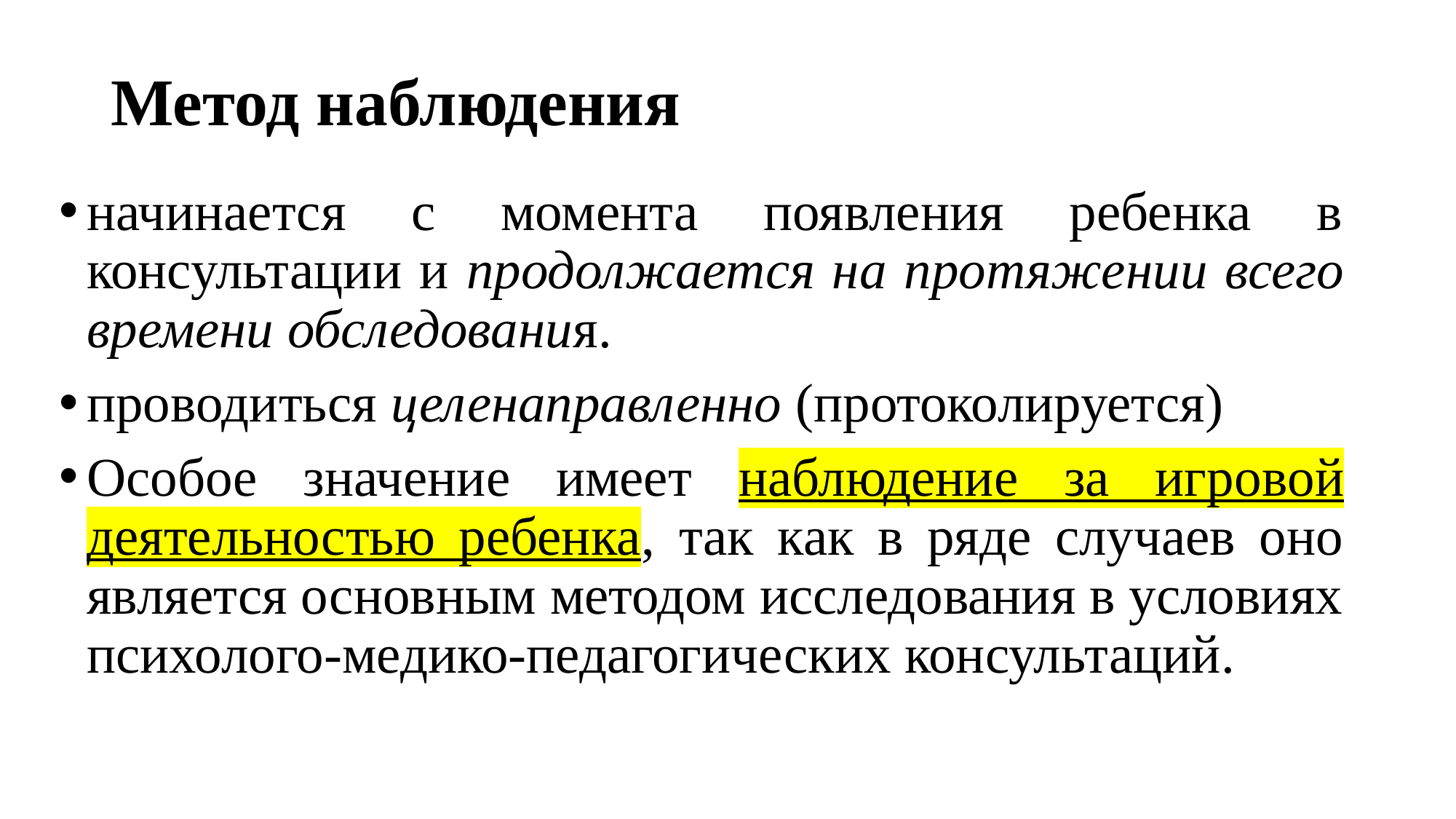

# Метод наблюдения
начинается с момента появления ребенка в консультации и продолжается на протяже­нии всего времени обследования.
проводиться целенаправленно (протоколируется)
Особое значение имеет наблюдение за игро­вой деятельностью ребенка, так как в ряде случаев оно является основным методом исследования в условиях психолого-медико-педагогических консуль­таций.